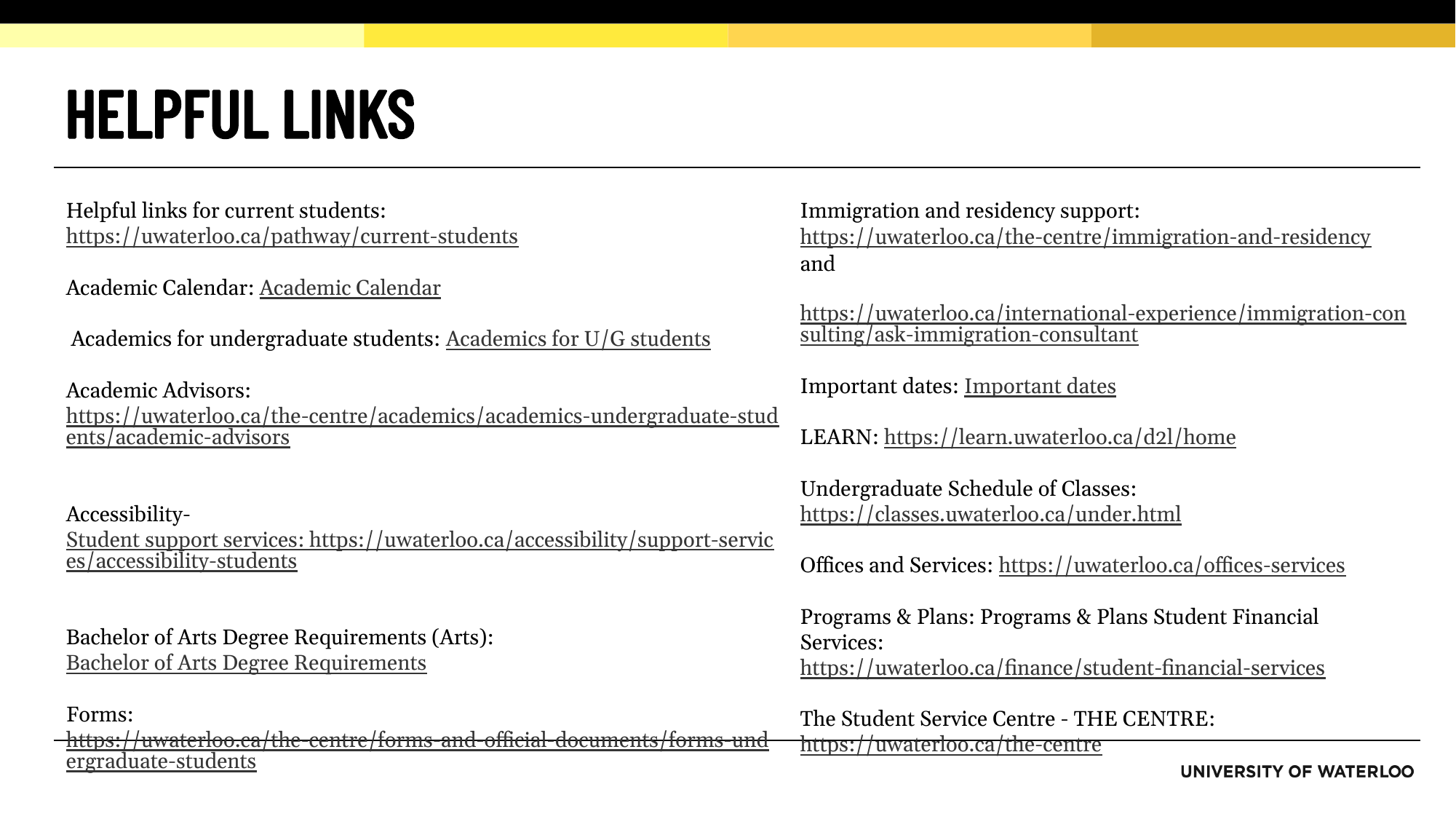

# Helpful LINKS
Helpful links for current students: https://uwaterloo.ca/pathway/current-students
Academic Calendar: Academic Calendar
 Academics for undergraduate students: Academics for U/G students
Academic Advisors: https://uwaterloo.ca/the-centre/academics/academics-undergraduate-students/academic-advisors
Accessibility- Student support services: https://uwaterloo.ca/accessibility/support-services/accessibility-students
Bachelor of Arts Degree Requirements (Arts): Bachelor of Arts Degree Requirements
Forms: https://uwaterloo.ca/the-centre/forms-and-official-documents/forms-undergraduate-students

Immigration and residency support:https://uwaterloo.ca/the-centre/immigration-and-residency and
https://uwaterloo.ca/international-experience/immigration-consulting/ask-immigration-consultant
Important dates: Important dates
LEARN: https://learn.uwaterloo.ca/d2l/home
Undergraduate Schedule of Classes: https://classes.uwaterloo.ca/under.html
Offices and Services: https://uwaterloo.ca/offices-services
Programs & Plans: Programs & Plans Student Financial Services: https://uwaterloo.ca/finance/student-financial-services
The Student Service Centre - THE CENTRE: https://uwaterloo.ca/the-centre